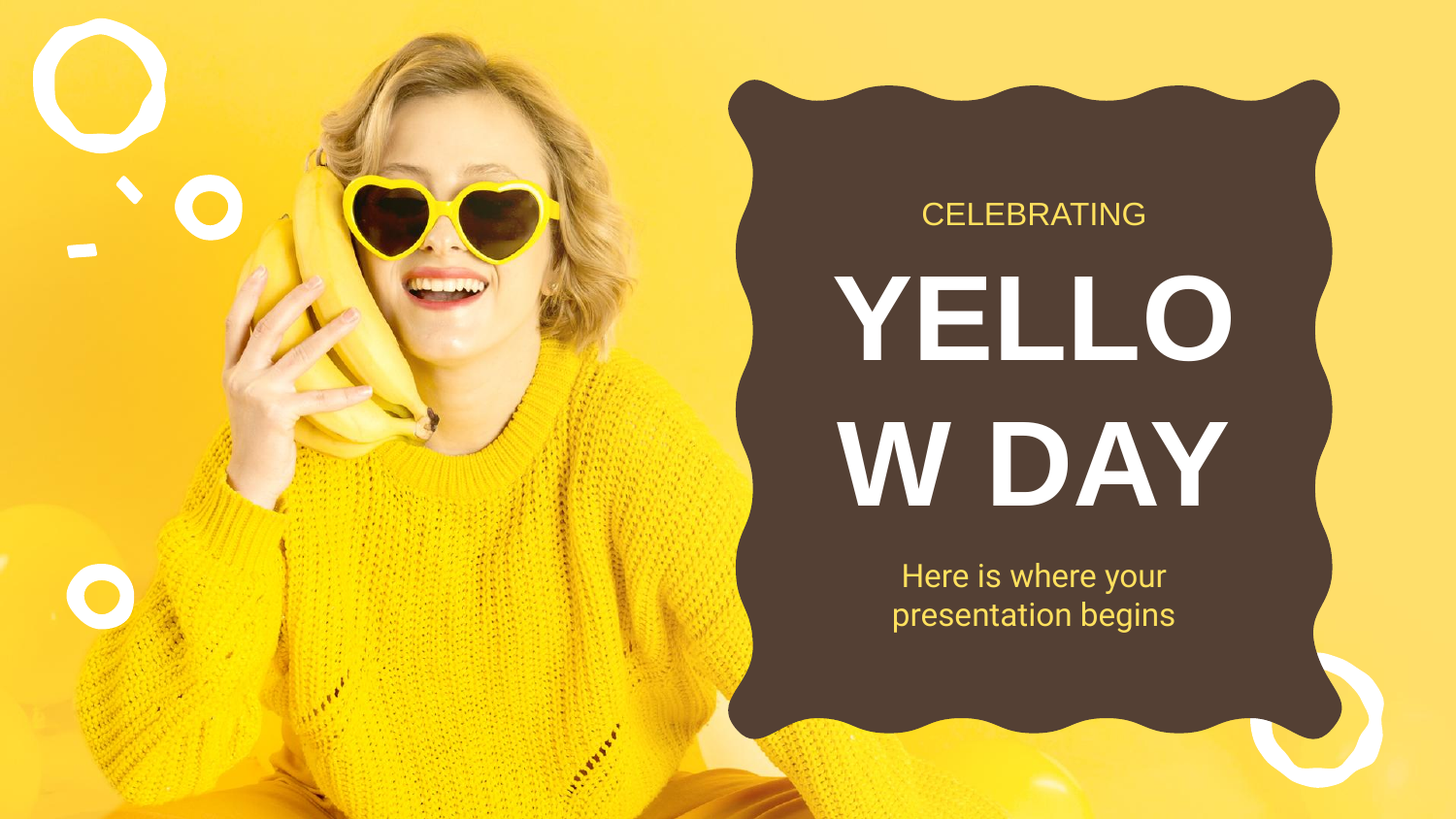

CELEBRATING
# YELLOW DAY
Here is where your
presentation begins